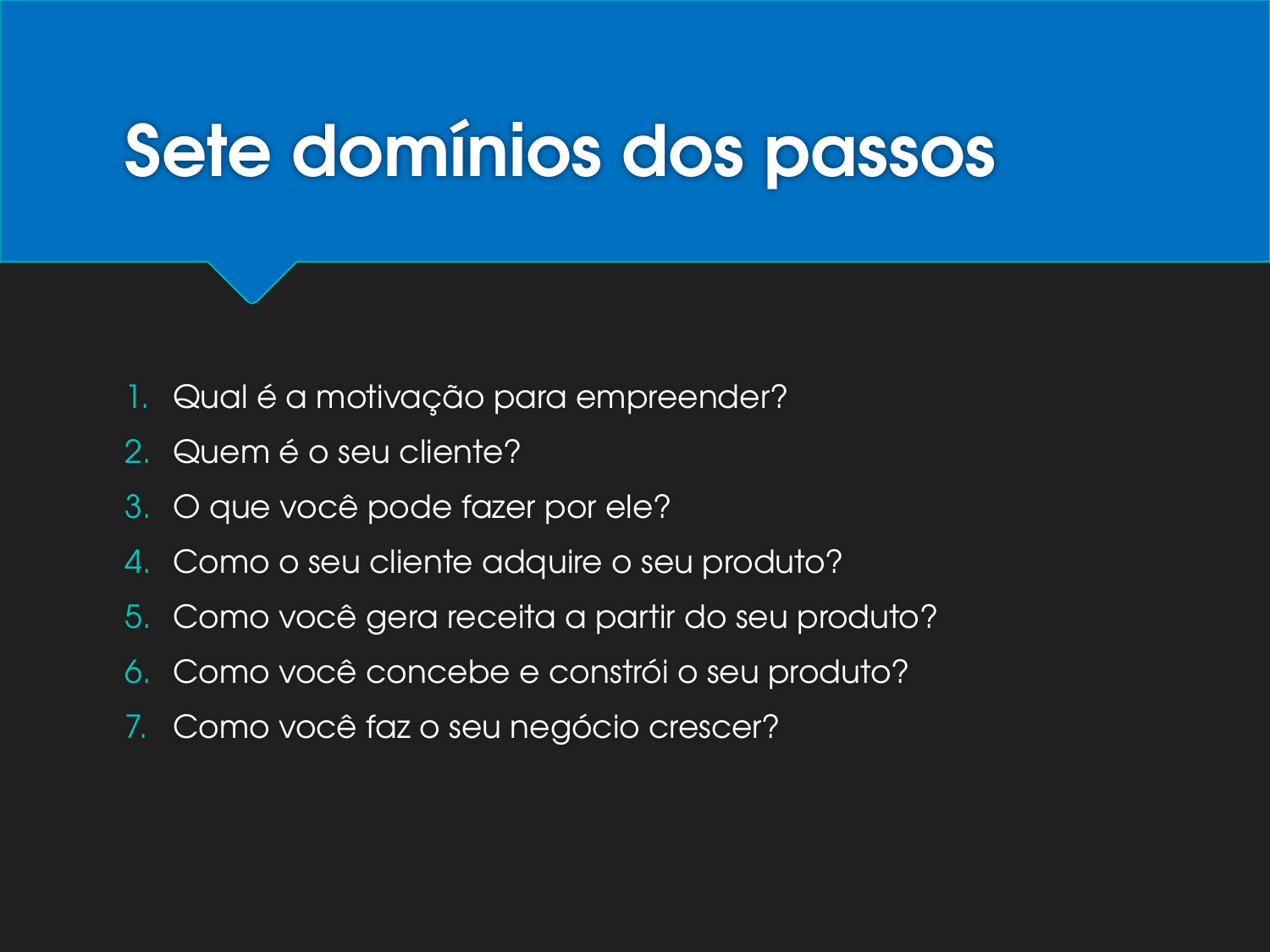

# Sete domínios dos passos
Qual é a motivação para empreender?
Quem é o seu cliente?
O que você pode fazer por ele?
Como o seu cliente adquire o seu produto?
Como você gera receita a partir do seu produto?
Como você concebe e constrói o seu produto?
Como você faz o seu negócio crescer?